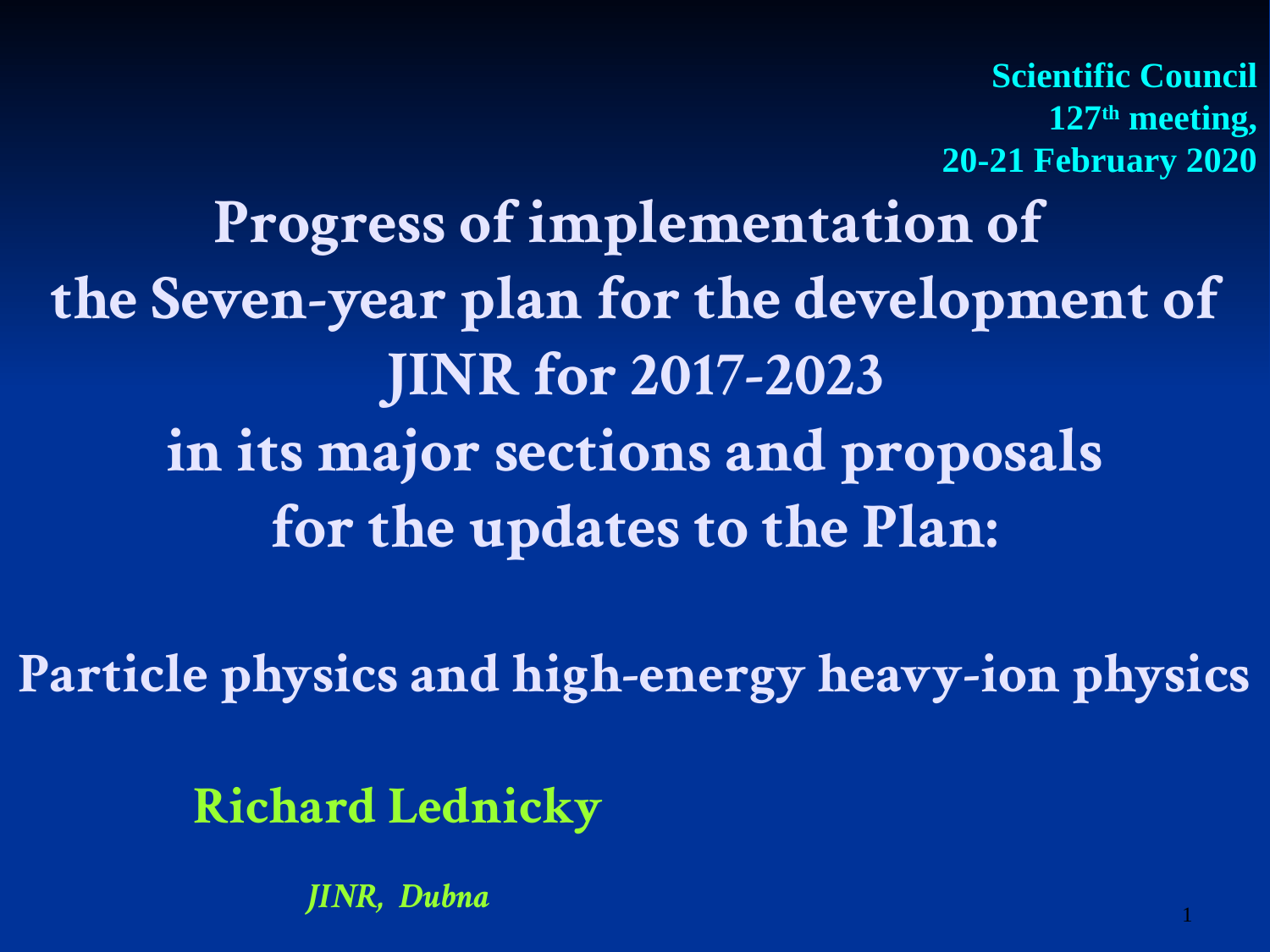

Scientific Council
127th meeting,
20-21 February 2020
# Progress of implementation of the Seven-year plan for the development of JINR for 2017-2023 in its major sections and proposals for the updates to the Plan: Particle physics and high-energy heavy-ion physics
Richard Lednicky

JINR,  Dubna
1